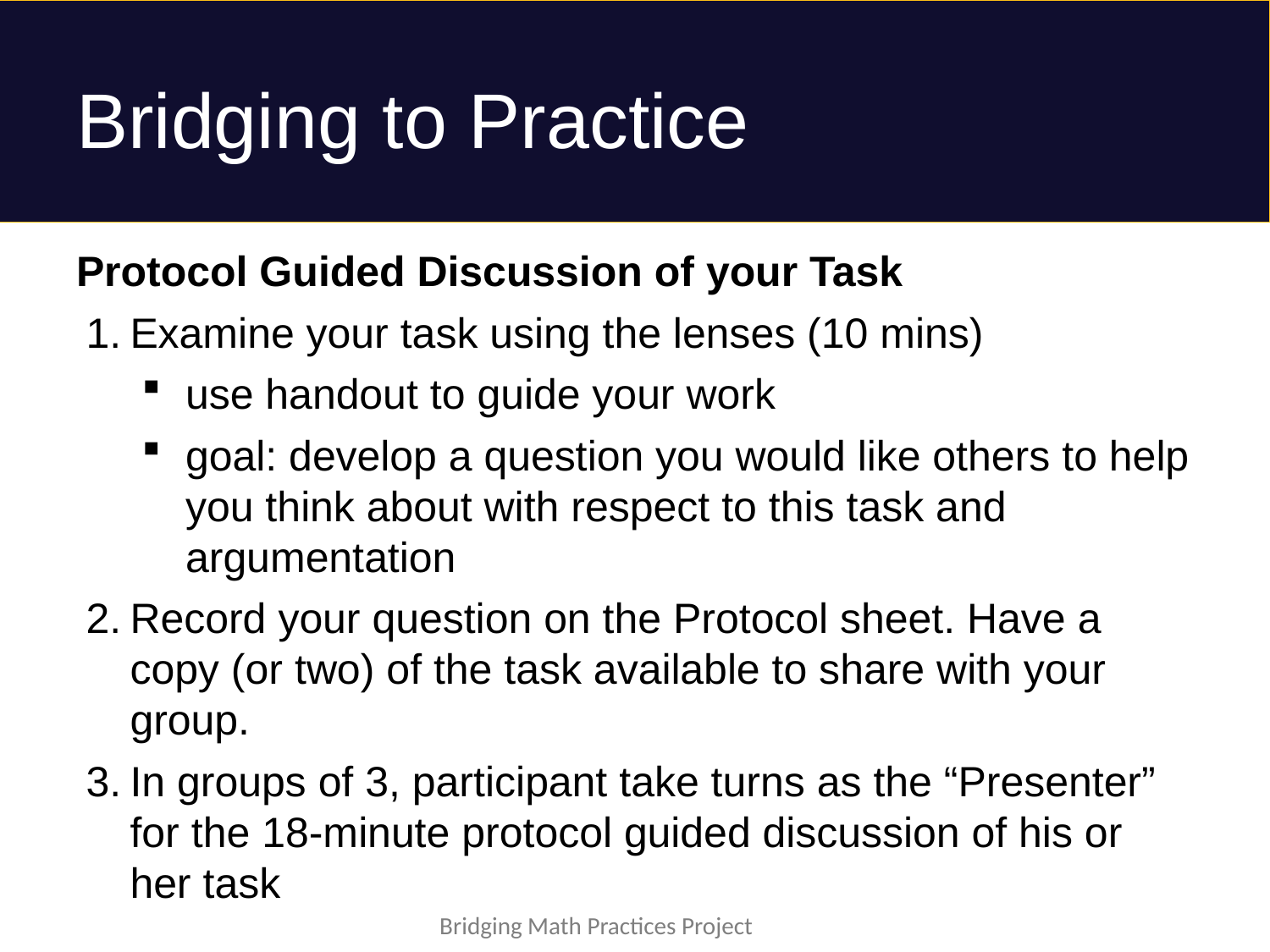

# Bridging to Practice
Protocol Guided Discussion of your Task
Examine your task using the lenses (10 mins)
use handout to guide your work
goal: develop a question you would like others to help you think about with respect to this task and argumentation
Record your question on the Protocol sheet. Have a copy (or two) of the task available to share with your group.
In groups of 3, participant take turns as the “Presenter” for the 18-minute protocol guided discussion of his or her task